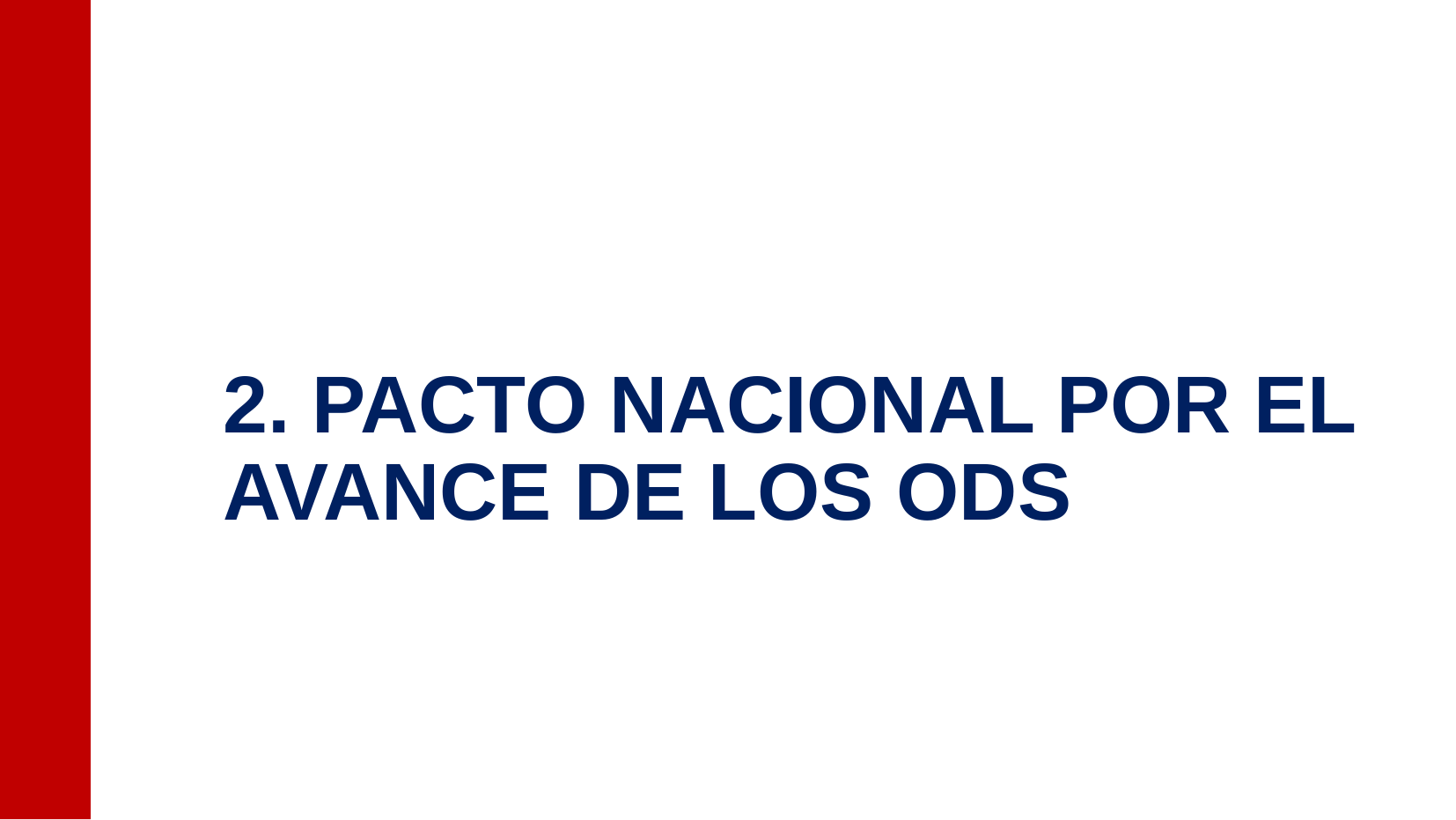

# 2. PACTO NACIONAL POR EL AVANCE DE LOS ODS